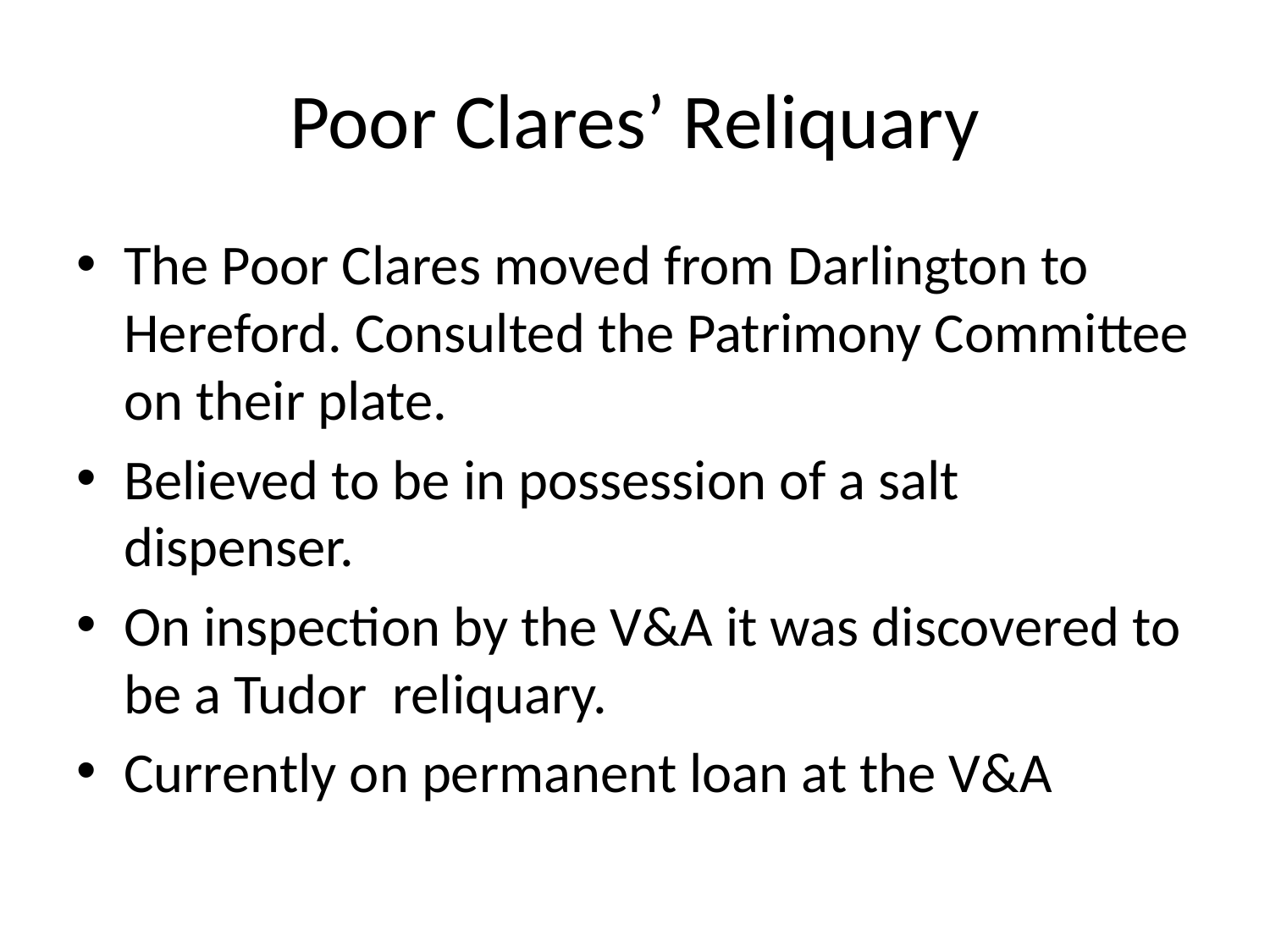

# Poor Clares’ Reliquary
The Poor Clares moved from Darlington to Hereford. Consulted the Patrimony Committee on their plate.
Believed to be in possession of a salt dispenser.
On inspection by the V&A it was discovered to be a Tudor  reliquary.
Currently on permanent loan at the V&A